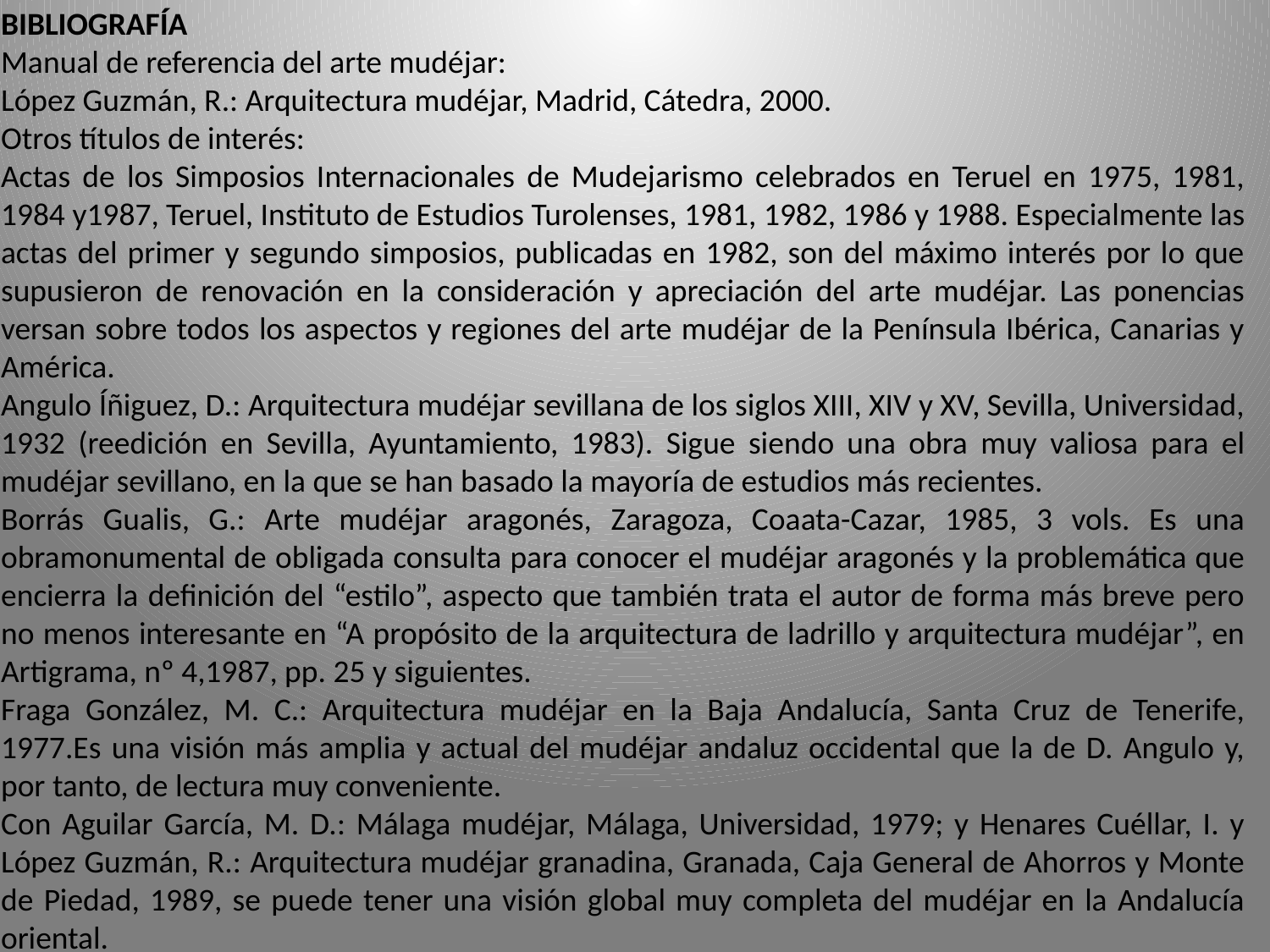

BIBLIOGRAFÍA
Manual de referencia del arte mudéjar:
López Guzmán, R.: Arquitectura mudéjar, Madrid, Cátedra, 2000.
Otros títulos de interés:
Actas de los Simposios Internacionales de Mudejarismo celebrados en Teruel en 1975, 1981, 1984 y1987, Teruel, Instituto de Estudios Turolenses, 1981, 1982, 1986 y 1988. Especialmente las actas del primer y segundo simposios, publicadas en 1982, son del máximo interés por lo que supusieron de renovación en la consideración y apreciación del arte mudéjar. Las ponencias versan sobre todos los aspectos y regiones del arte mudéjar de la Península Ibérica, Canarias y América.
Angulo Íñiguez, D.: Arquitectura mudéjar sevillana de los siglos XIII, XIV y XV, Sevilla, Universidad, 1932 (reedición en Sevilla, Ayuntamiento, 1983). Sigue siendo una obra muy valiosa para el mudéjar sevillano, en la que se han basado la mayoría de estudios más recientes.
Borrás Gualis, G.: Arte mudéjar aragonés, Zaragoza, Coaata-Cazar, 1985, 3 vols. Es una obramonumental de obligada consulta para conocer el mudéjar aragonés y la problemática que encierra la definición del “estilo”, aspecto que también trata el autor de forma más breve pero no menos interesante en “A propósito de la arquitectura de ladrillo y arquitectura mudéjar”, en Artigrama, nº 4,1987, pp. 25 y siguientes.
Fraga González, M. C.: Arquitectura mudéjar en la Baja Andalucía, Santa Cruz de Tenerife, 1977.Es una visión más amplia y actual del mudéjar andaluz occidental que la de D. Angulo y, por tanto, de lectura muy conveniente.
Con Aguilar García, M. D.: Málaga mudéjar, Málaga, Universidad, 1979; y Henares Cuéllar, I. y López Guzmán, R.: Arquitectura mudéjar granadina, Granada, Caja General de Ahorros y Monte de Piedad, 1989, se puede tener una visión global muy completa del mudéjar en la Andalucía oriental.